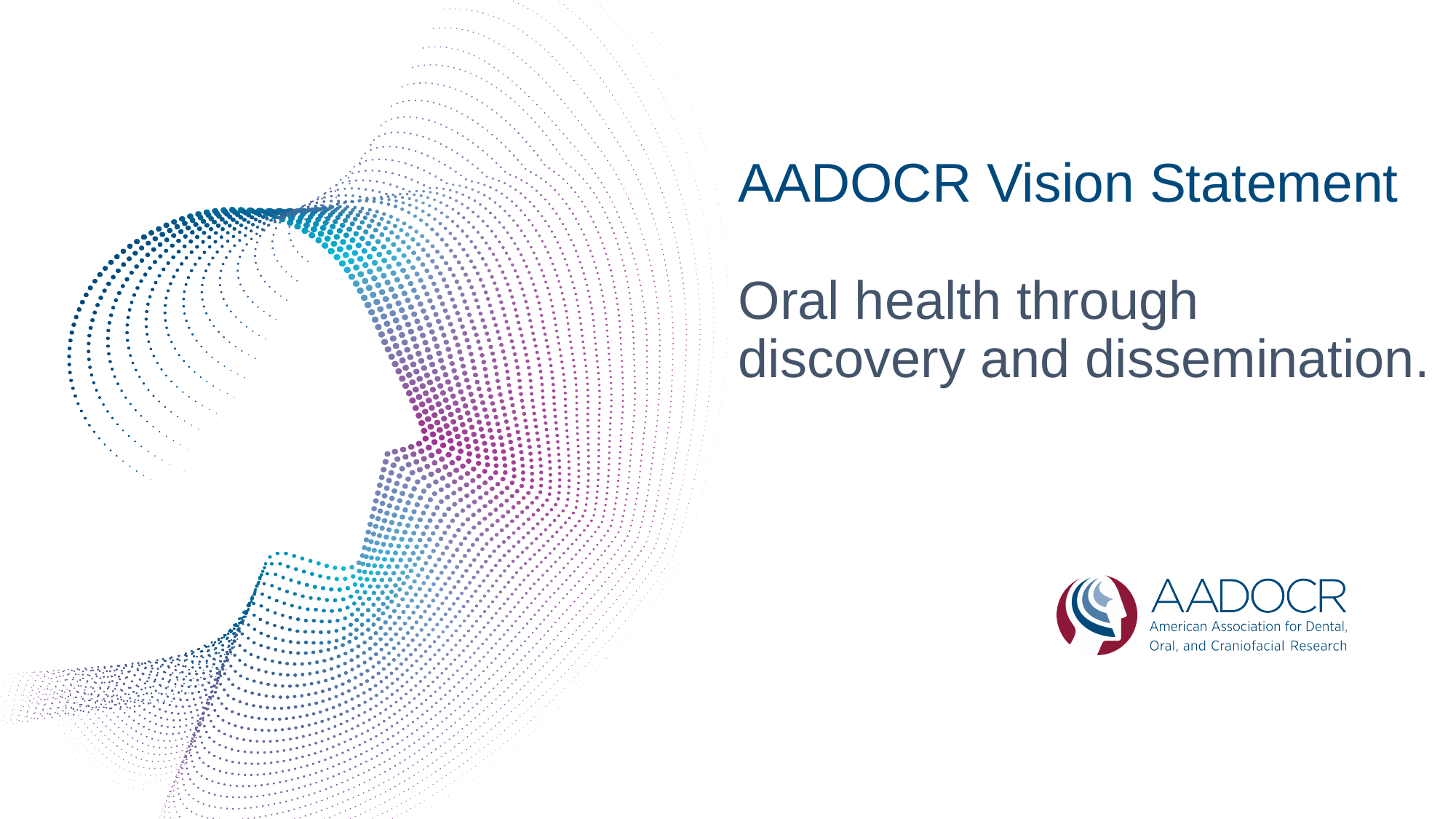

# AADOCR Vision Statement Oral health through discovery and dissemination.